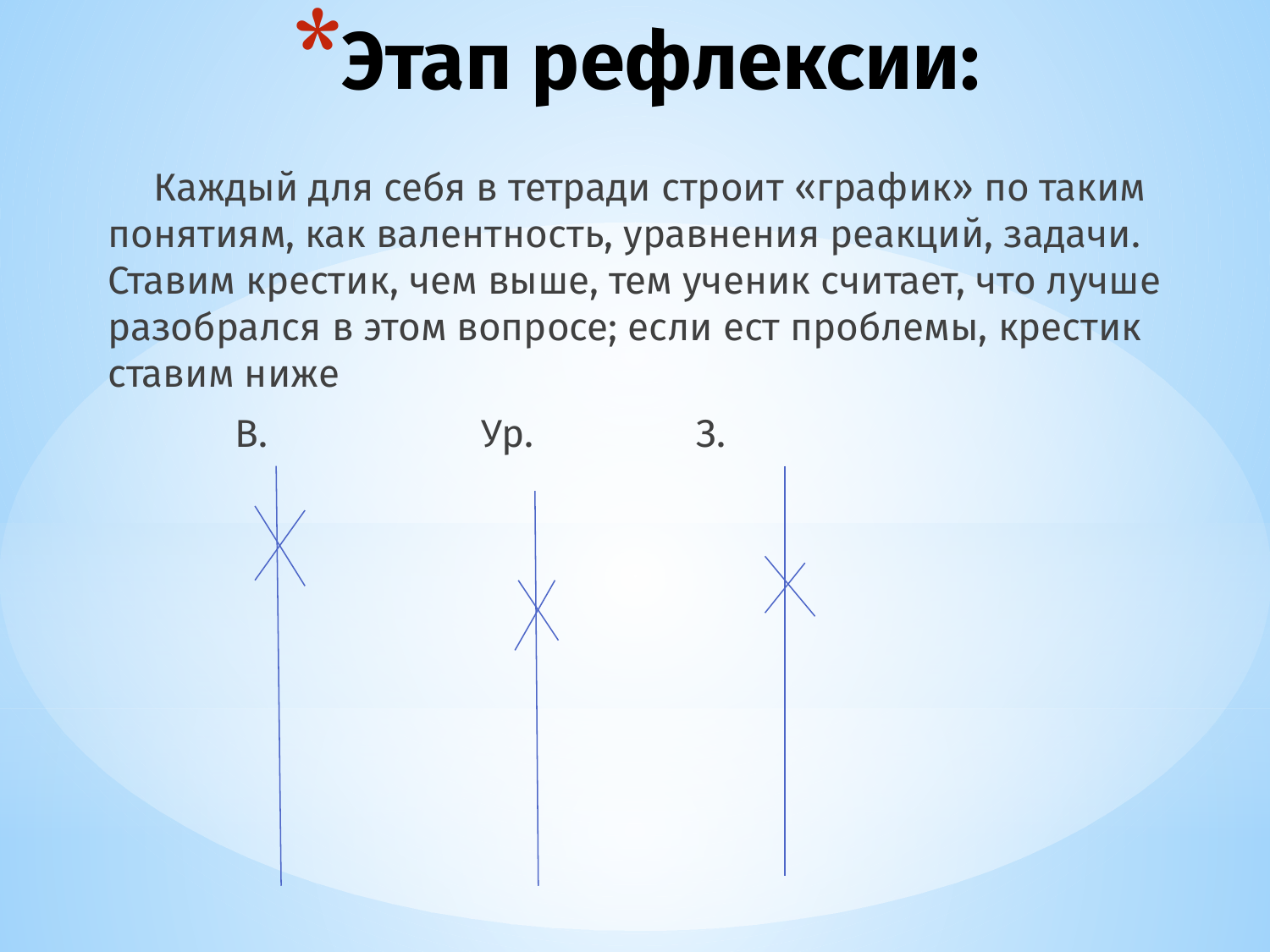

# Этап рефлексии:
       Каждый для себя в тетради строит «график» по таким понятиям, как валентность, уравнения реакций, задачи. Ставим крестик, чем выше, тем ученик считает, что лучше разобрался в этом вопросе; если ест проблемы, крестик ставим ниже
               В.                     Ур.                З.